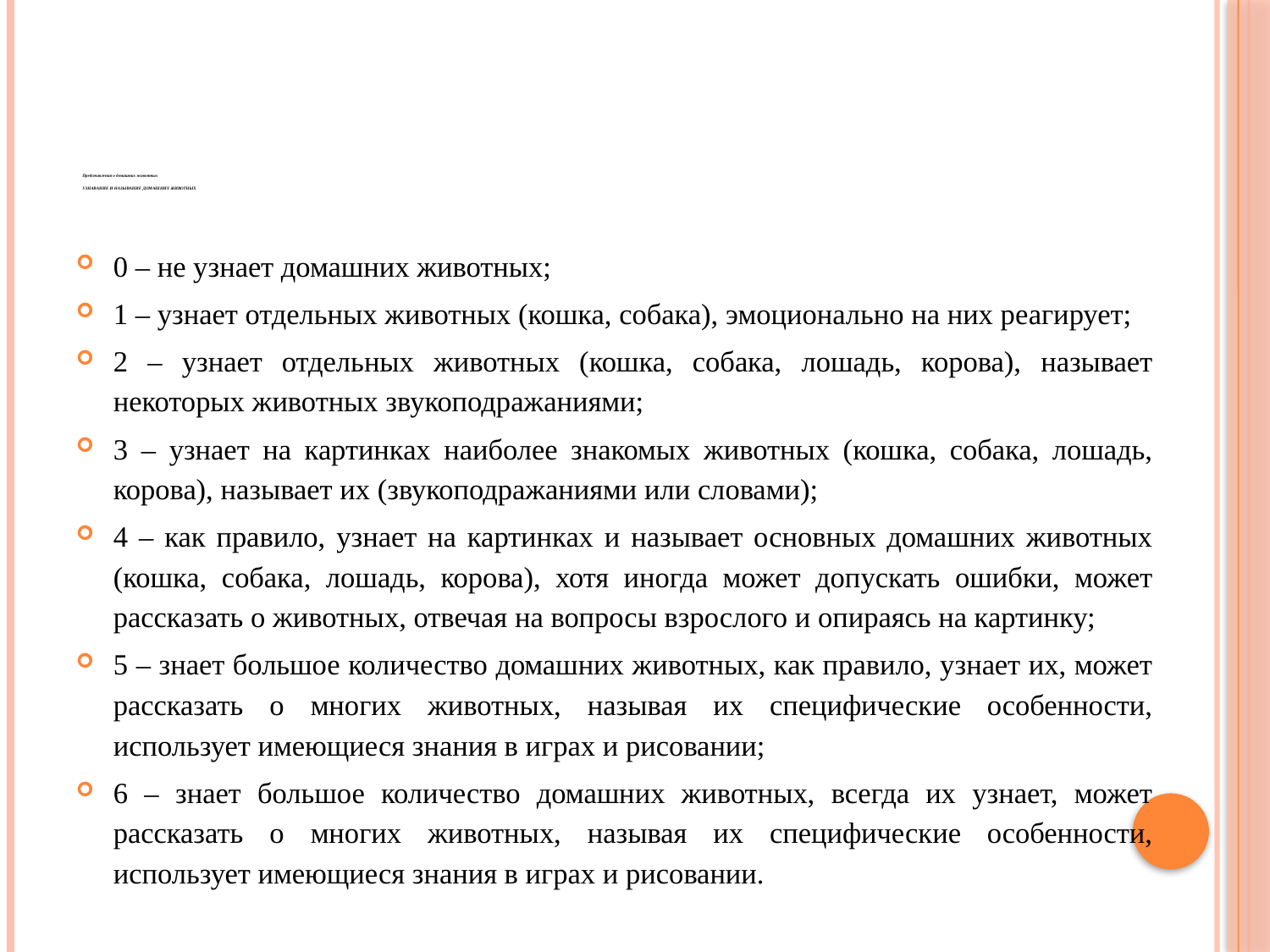

# Представления о домашних животных Узнавание и называние домашних животных
0 – не узнает домашних животных;
1 – узнает отдельных животных (кошка, собака), эмоционально на них реагирует;
2 – узнает отдельных животных (кошка, собака, лошадь, корова), называет некоторых животных звукоподражаниями;
3 – узнает на картинках наиболее знакомых животных (кошка, собака, лошадь, корова), называет их (звукоподражаниями или словами);
4 – как правило, узнает на картинках и называет основных домашних животных (кошка, собака, лошадь, корова), хотя иногда может допускать ошибки, может рассказать о животных, отвечая на вопросы взрослого и опираясь на картинку;
5 – знает большое количество домашних животных, как правило, узнает их, может рассказать о многих животных, называя их специфические особенности, использует имеющиеся знания в играх и рисовании;
6 – знает большое количество домашних животных, всегда их узнает, может рассказать о многих животных, называя их специфические особенности, использует имеющиеся знания в играх и рисовании.